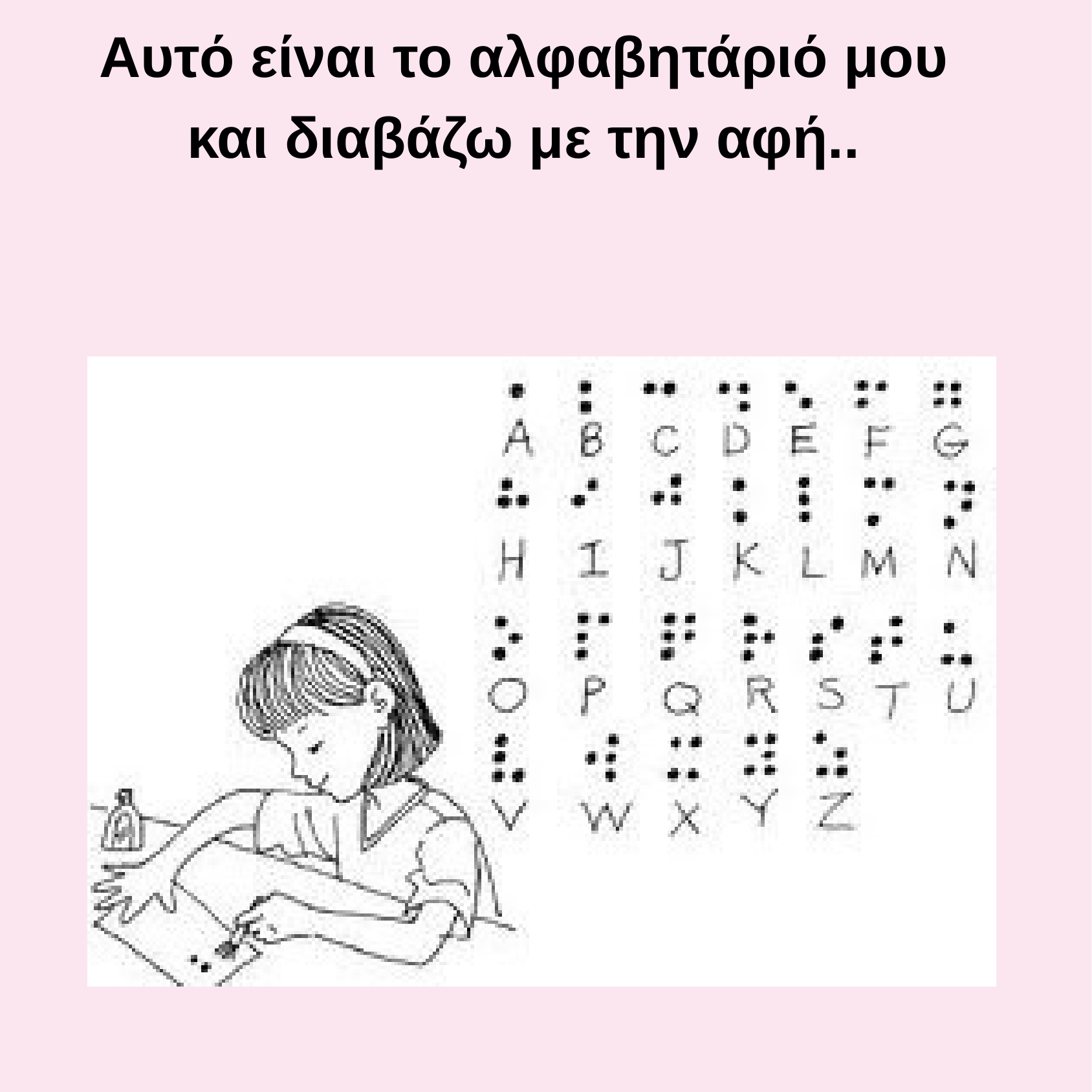

Αυτό είναι το αλφαβητάριό μου και διαβάζω με την αφή..